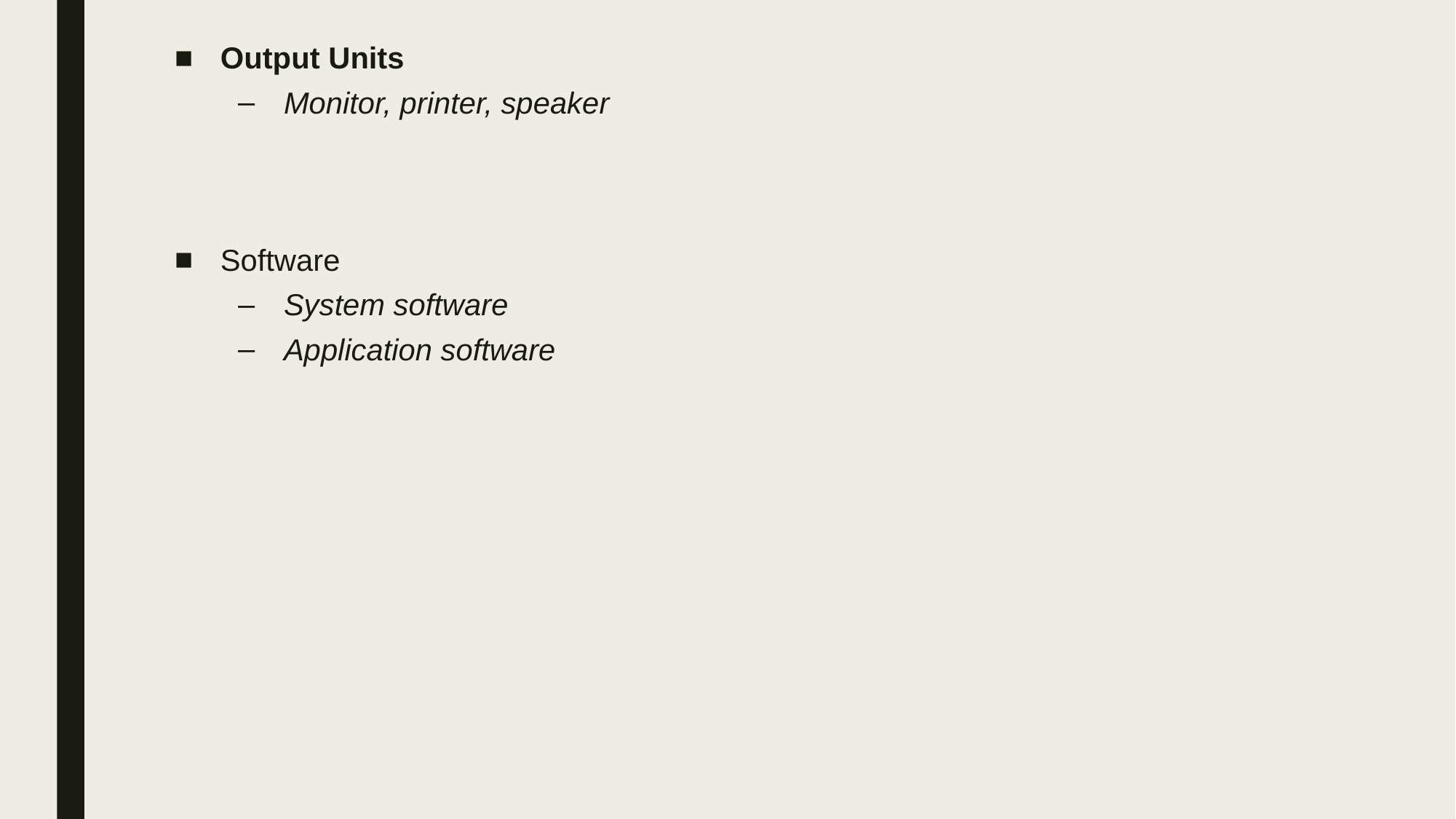

Output Units
Monitor, printer, speaker

Software
System software
Application software